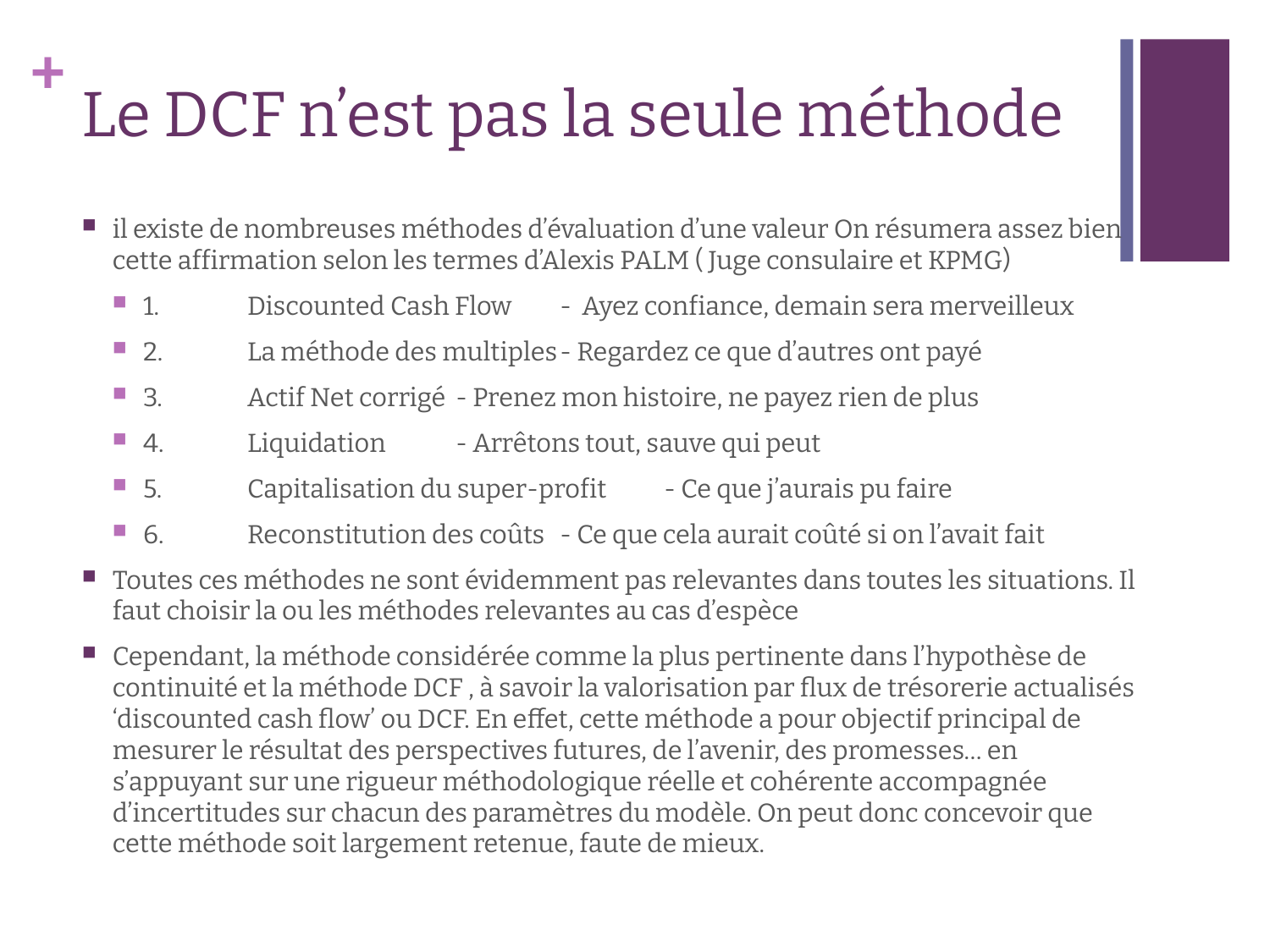

# Le DCF n’est pas la seule méthode
il existe de nombreuses méthodes d’évaluation d’une valeur On résumera assez bien cette affirmation selon les termes d’Alexis PALM ( Juge consulaire et KPMG)
1.	Discounted Cash Flow 	-  Ayez confiance, demain sera merveilleux
2.	La méthode des multiples	- Regardez ce que d’autres ont payé
3.	Actif Net corrigé		- Prenez mon histoire, ne payez rien de plus
4.	Liquidation		- Arrêtons tout, sauve qui peut
5.	Capitalisation du super-profit 	- Ce que j’aurais pu faire
6.	Reconstitution des coûts	- Ce que cela aurait coûté si on l’avait fait
Toutes ces méthodes ne sont évidemment pas relevantes dans toutes les situations. Il faut choisir la ou les méthodes relevantes au cas d’espèce
Cependant, la méthode considérée comme la plus pertinente dans l’hypothèse de continuité et la méthode DCF , à savoir la valorisation par flux de trésorerie actualisés ‘discounted cash flow’ ou DCF. En effet, cette méthode a pour objectif principal de mesurer le résultat des perspectives futures, de l’avenir, des promesses… en s’appuyant sur une rigueur méthodologique réelle et cohérente accompagnée d’incertitudes sur chacun des paramètres du modèle. On peut donc concevoir que cette méthode soit largement retenue, faute de mieux.